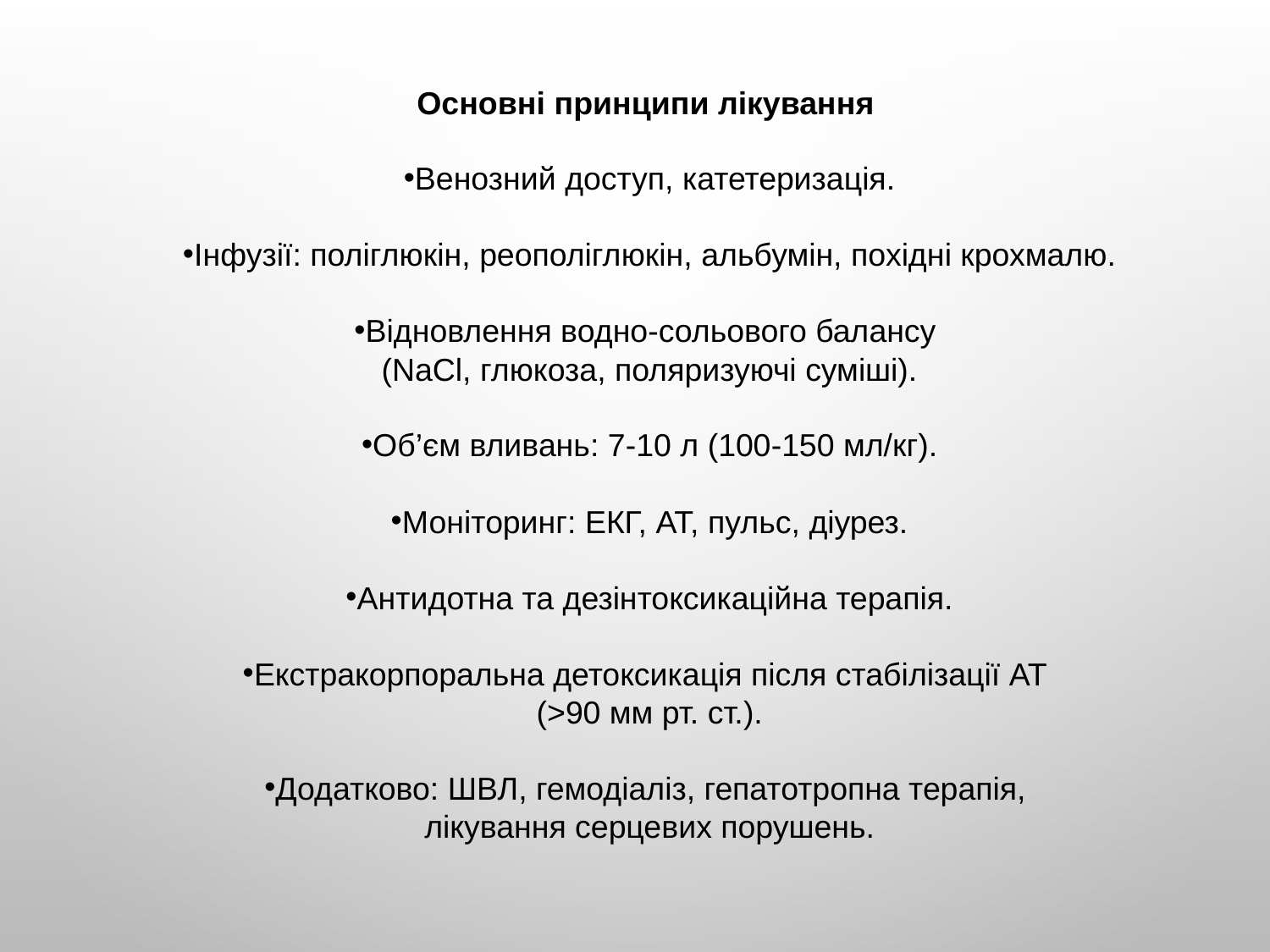

Основні принципи лікування

Венозний доступ, катетеризація.

Інфузії: поліглюкін, реополіглюкін, альбумін, похідні крохмалю.

Відновлення водно-сольового балансу
(NaCl, глюкоза, поляризуючі суміші).

Об’єм вливань: 7-10 л (100-150 мл/кг).

Моніторинг: ЕКГ, АТ, пульс, діурез.

Антидотна та дезінтоксикаційна терапія.

Екстракорпоральна детоксикація після стабілізації АТ
(>90 мм рт. ст.).

Додатково: ШВЛ, гемодіаліз, гепатотропна терапія,
лікування серцевих порушень.